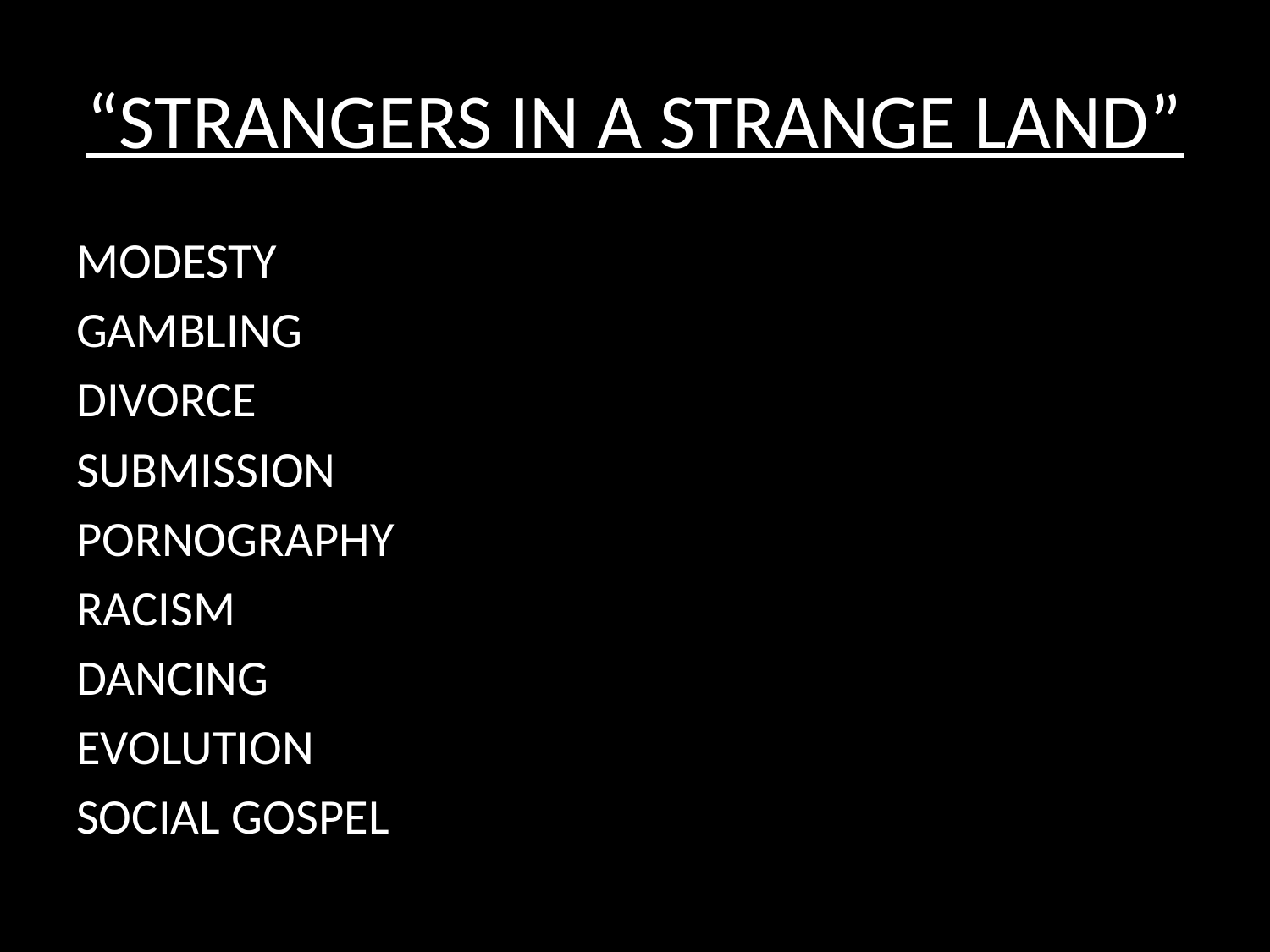

# “STRANGERS IN A STRANGE LAND”
MODESTY
GAMBLING
DIVORCE
SUBMISSION
PORNOGRAPHY
RACISM
DANCING
EVOLUTION
SOCIAL GOSPEL